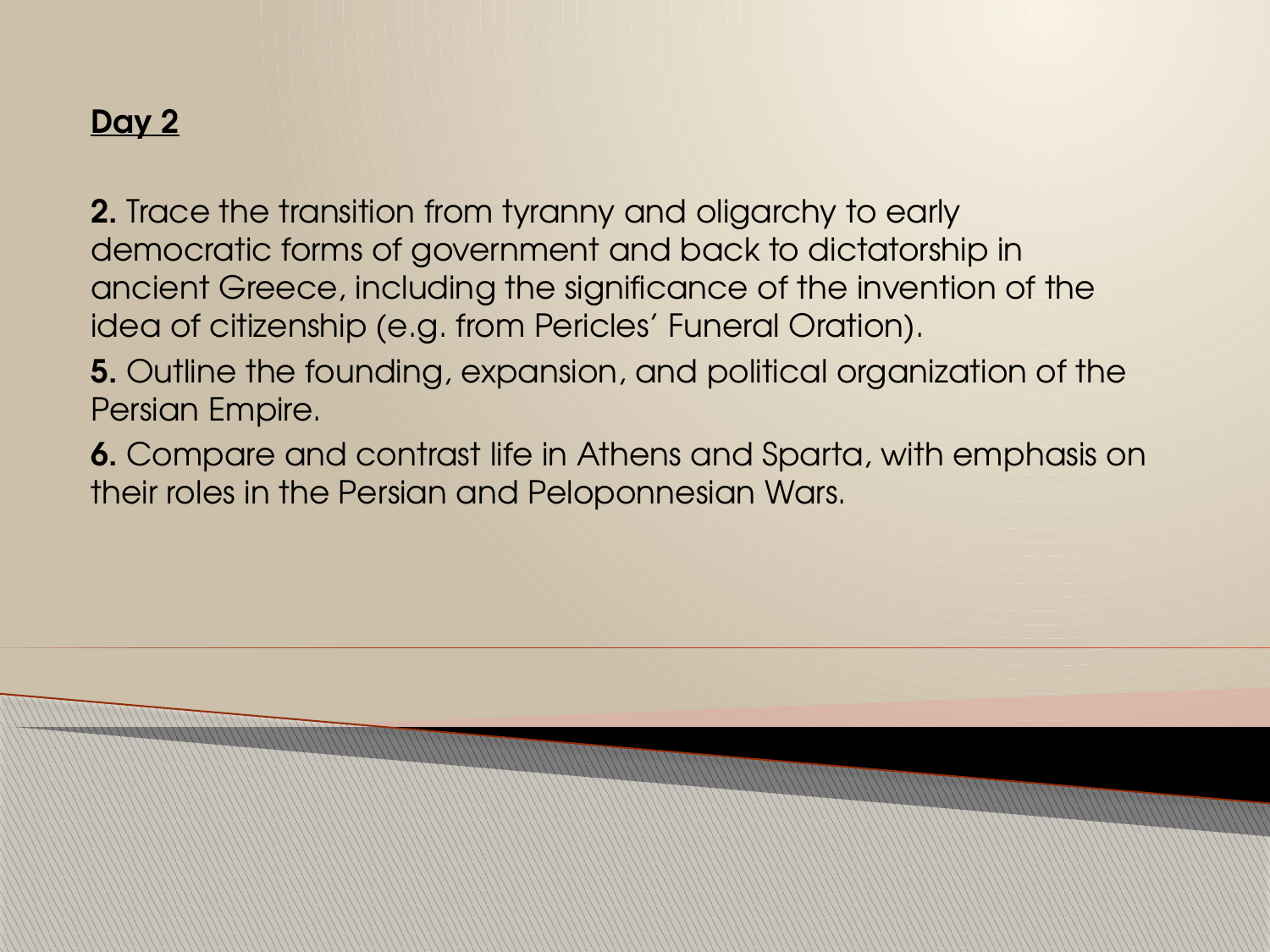

#
Day 2

2. Trace the transition from tyranny and oligarchy to early democratic forms of government and back to dictatorship in ancient Greece, including the significance of the invention of the idea of citizenship (e.g. from Pericles’ Funeral Oration).
5. Outline the founding, expansion, and political organization of the Persian Empire.
6. Compare and contrast life in Athens and Sparta, with emphasis on their roles in the Persian and Peloponnesian Wars.